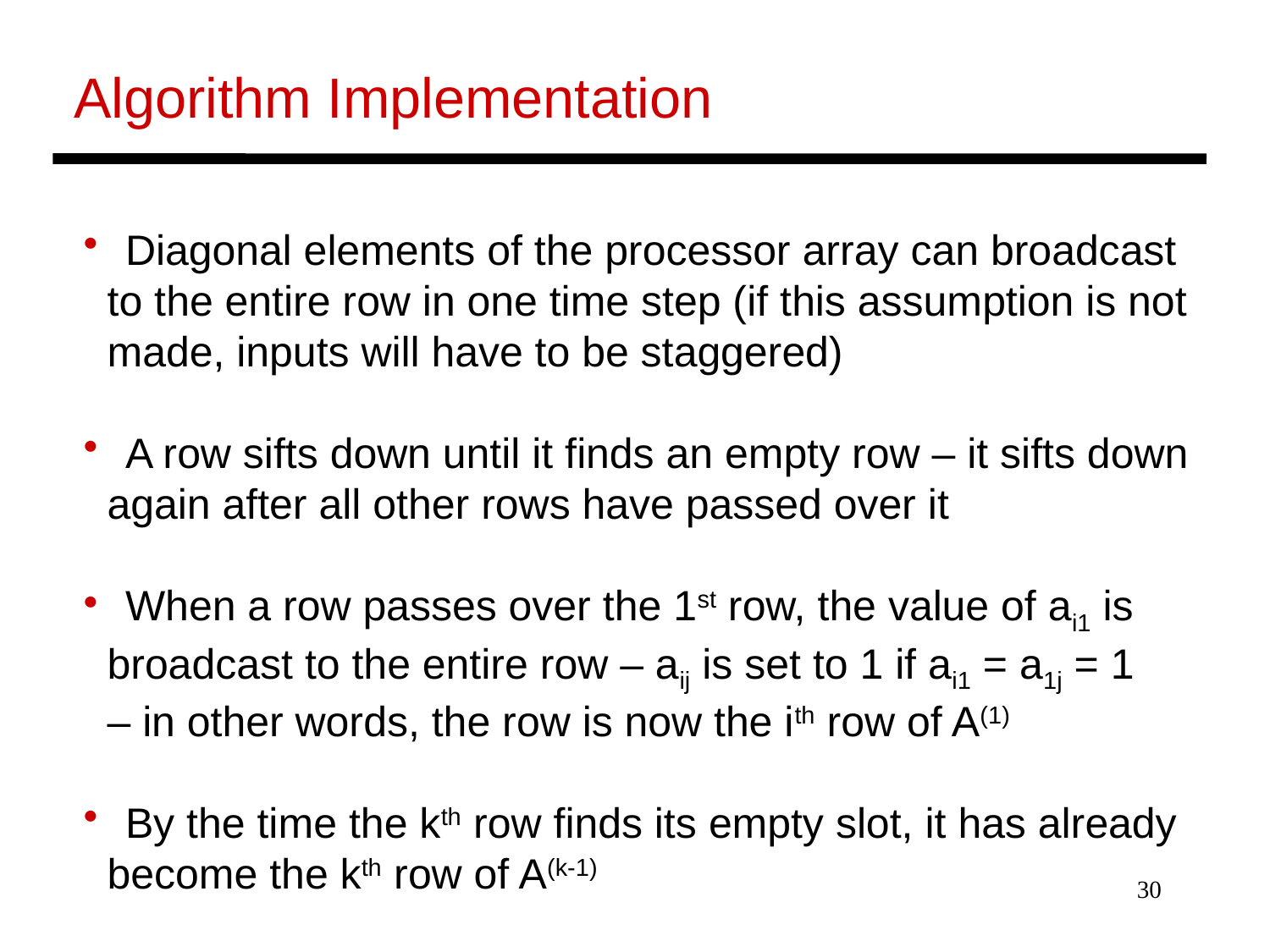

Algorithm Implementation

 Diagonal elements of the processor array can broadcast
  to the entire row in one time step (if this assumption is not
  made, inputs will have to be staggered)

 A row sifts down until it finds an empty row – it sifts down
  again after all other rows have passed over it

 When a row passes over the 1st row, the value of ai1 is
  broadcast to the entire row – aij is set to 1 if ai1 = a1j = 1
  – in other words, the row is now the ith row of A(1)

 By the time the kth row finds its empty slot, it has already
  become the kth row of A(k-1)
30